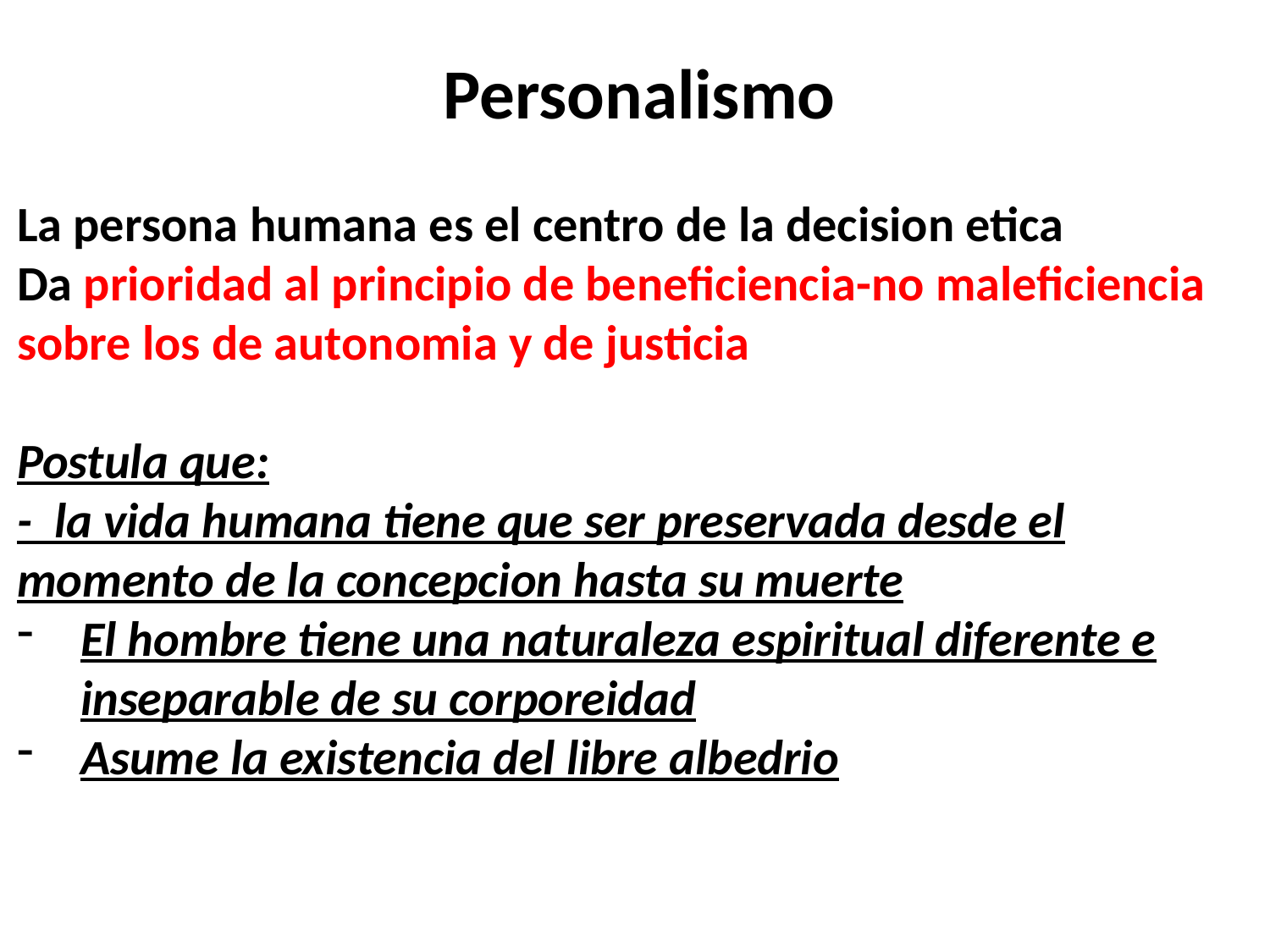

Personalismo

La persona humana es el centro de la decision etica
Da prioridad al principio de beneficiencia-no maleficiencia sobre los de autonomia y de justicia

Postula que:
-  la vida humana tiene que ser preservada desde el momento de la concepcion hasta su muerte
El hombre tiene una naturaleza espiritual diferente e inseparable de su corporeidad
Asume la existencia del libre albedrio